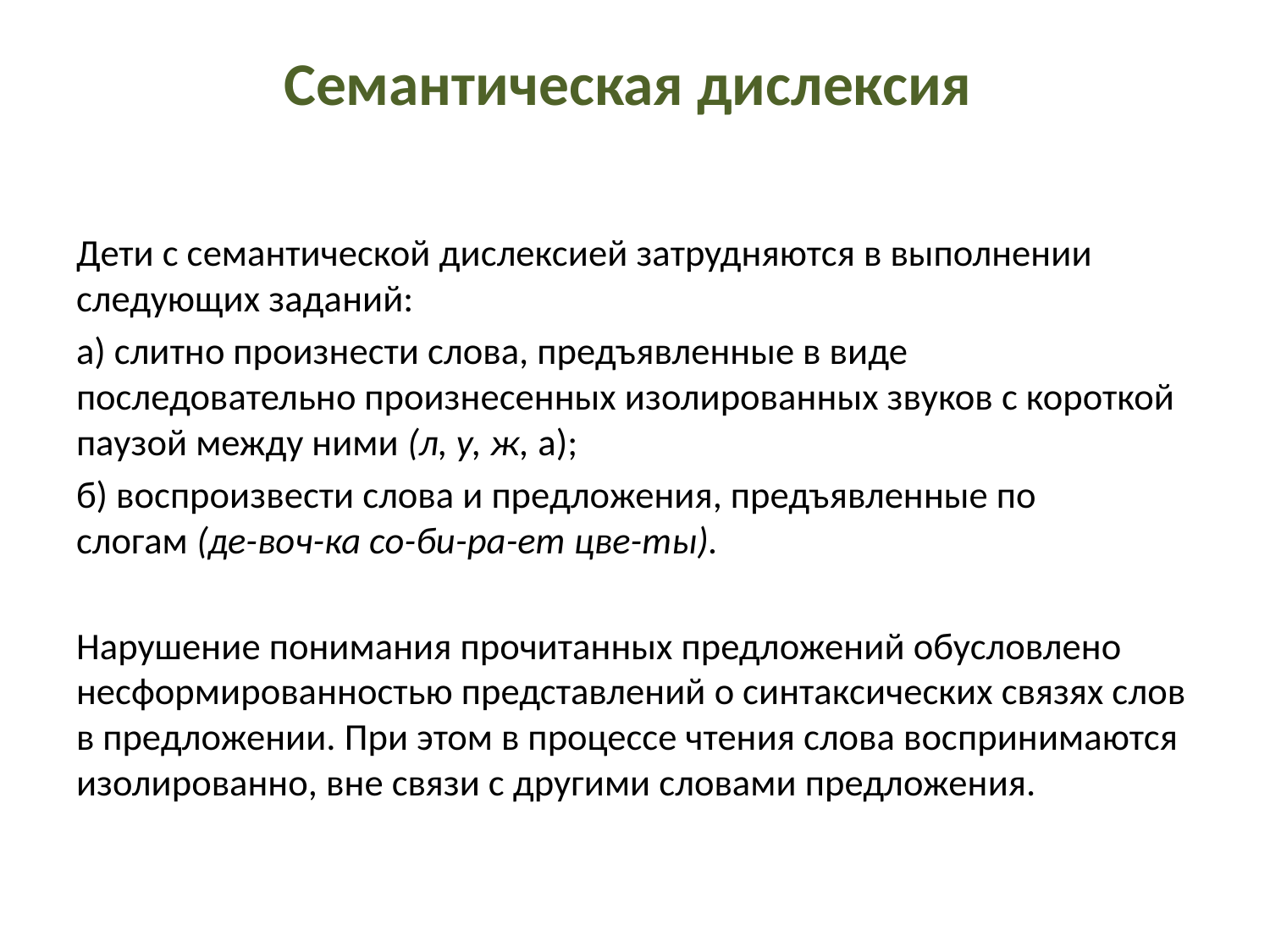

# Семантическая дислексия
Дети с семантической дислексией затрудняются в выполнении следующих заданий:
а) слитно произнести слова, предъявленные в виде последовательно произнесенных изолированных звуков с короткой паузой между ними (л, у, ж, а);
б) воспроизвести слова и предложения, предъявленные по слогам (де-воч-ка со-би-ра-ет цве-ты).

Нарушение понимания прочитанных предложений обусловлено несформированностью представлений о синтаксических связях слов в предложении. При этом в процессе чтения слова воспринимаются изолированно, вне связи с другими словами предложения.